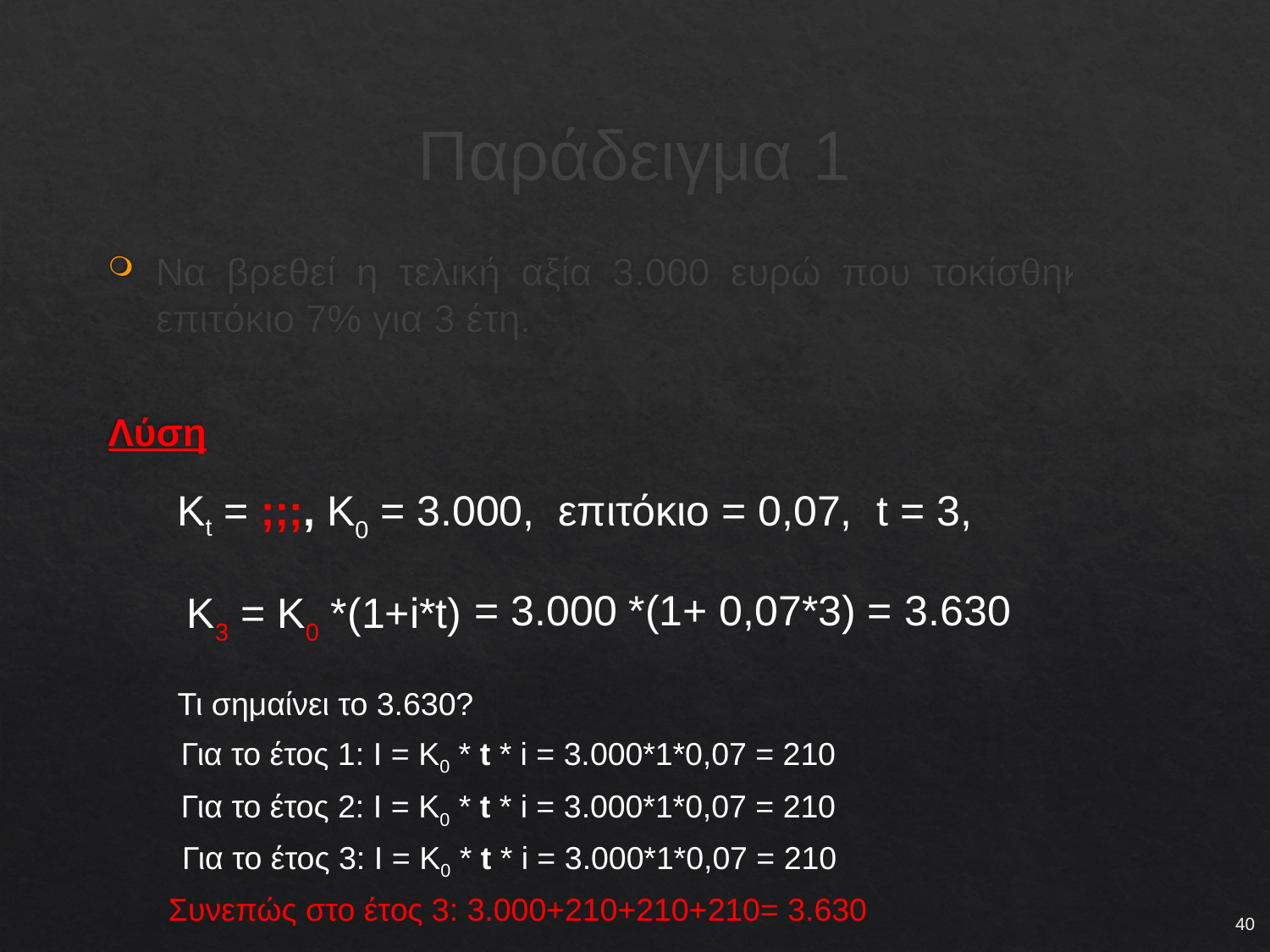

# Παράδειγμα 1
Να βρεθεί η τελική αξία 3.000 ευρώ που τοκίσθηκε με επιτόκιο 7% για 3 έτη.

Λύση
Κt = ;;;, Κ0 = 3.000,  επιτόκιο = 0,07,  t = 3,
 = 3.000 *(1+ 0,07*3) = 3.630
K3 = Κ0 *(1+i*t)
Τι σημαίνει το 3.630?
Για το έτος 1: Ι = K0 * t * i = 3.000*1*0,07 = 210
Για το έτος 2: Ι = K0 * t * i = 3.000*1*0,07 = 210
Για το έτος 3: Ι = K0 * t * i = 3.000*1*0,07 = 210
Συνεπώς στο έτος 3: 3.000+210+210+210= 3.630
40